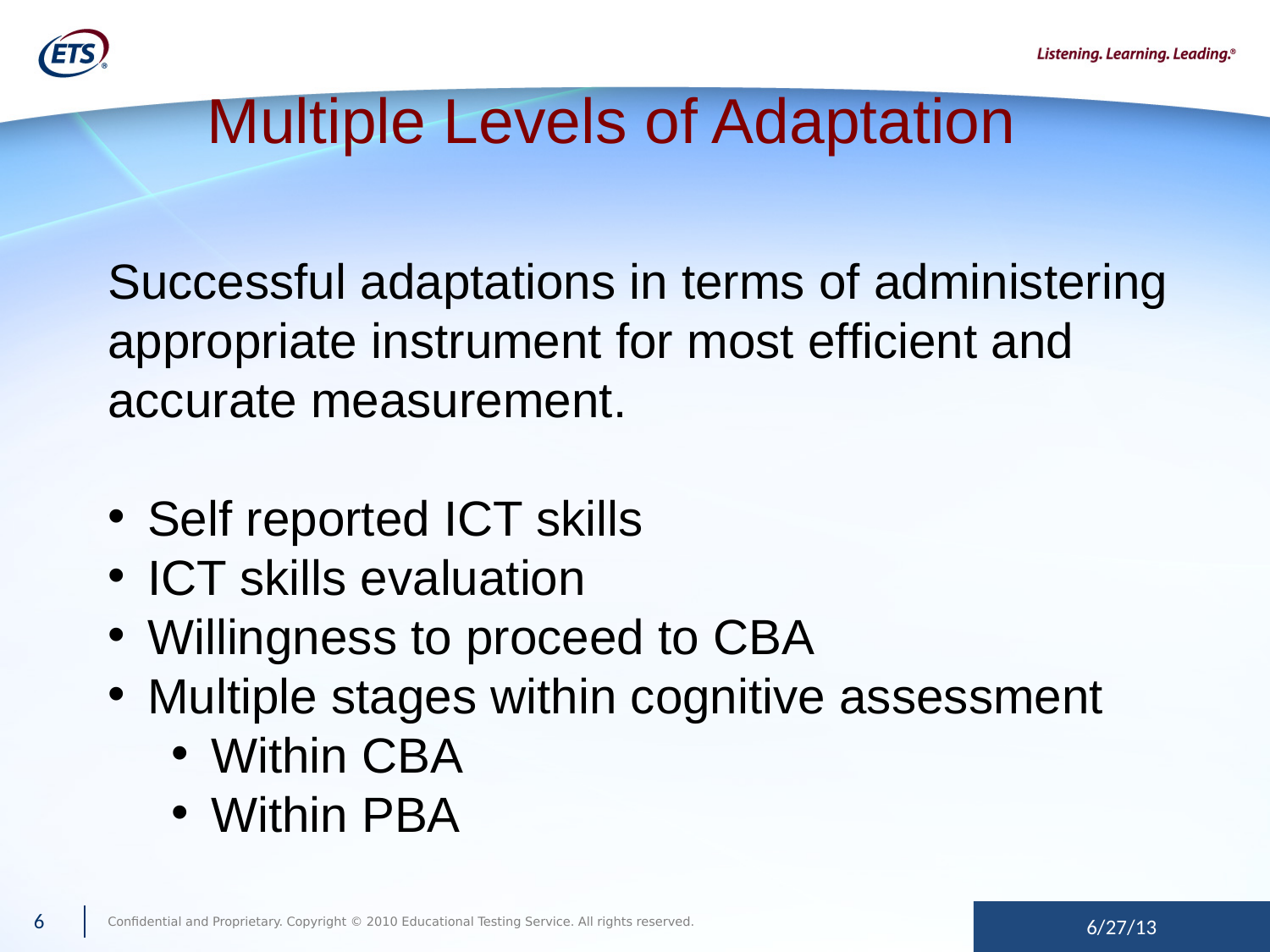

Multiple Levels of Adaptation
Successful adaptations in terms of administering appropriate instrument for most efficient and accurate measurement.

Self reported ICT skills
ICT skills evaluation
Willingness to proceed to CBA
Multiple stages within cognitive assessment
Within CBA
Within PBA

6
6/27/13